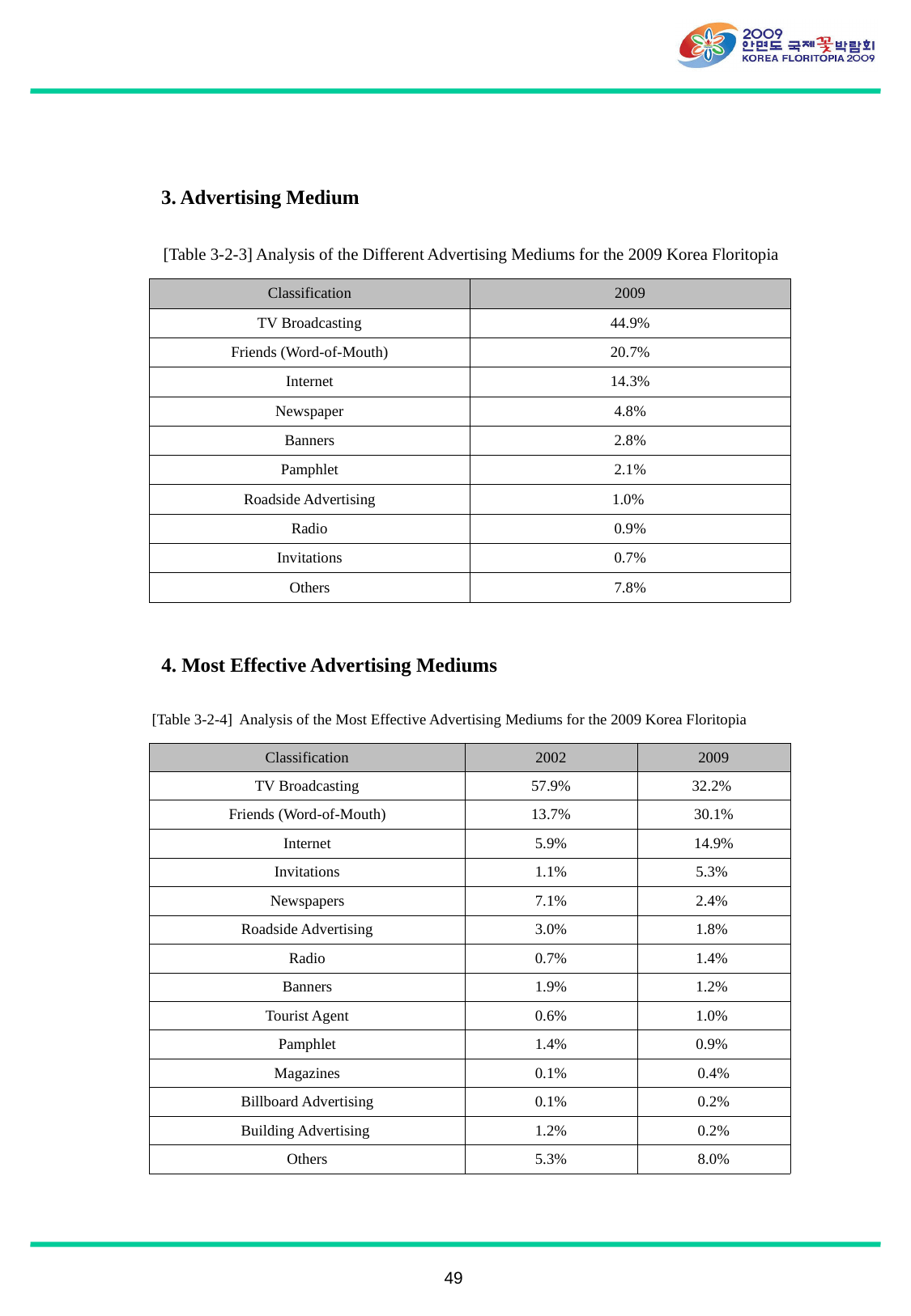

3. Advertising Medium
[Table 3-2-3] Analysis of the Different Advertising Mediums for the 2009 Korea Floritopia
| Classification | 2009 |
| --- | --- |
| TV Broadcasting | 44.9% |
| Friends (Word-of-Mouth) | 20.7% |
| Internet | 14.3% |
| Newspaper | 4.8% |
| Banners | 2.8% |
| Pamphlet | 2.1% |
| Roadside Advertising | 1.0% |
| Radio | 0.9% |
| Invitations | 0.7% |
| Others | 7.8% |
4. Most Effective Advertising Mediums
[Table 3-2-4]  Analysis of the Most Effective Advertising Mediums for the 2009 Korea Floritopia
| Classification | 2002 | 2009 |
| --- | --- | --- |
| TV Broadcasting | 57.9% | 32.2% |
| Friends (Word-of-Mouth) | 13.7% | 30.1% |
| Internet | 5.9% | 14.9% |
| Invitations | 1.1% | 5.3% |
| Newspapers | 7.1% | 2.4% |
| Roadside Advertising | 3.0% | 1.8% |
| Radio | 0.7% | 1.4% |
| Banners | 1.9% | 1.2% |
| Tourist Agent | 0.6% | 1.0% |
| Pamphlet | 1.4% | 0.9% |
| Magazines | 0.1% | 0.4% |
| Billboard Advertising | 0.1% | 0.2% |
| Building Advertising | 1.2% | 0.2% |
| Others | 5.3% | 8.0% |
49